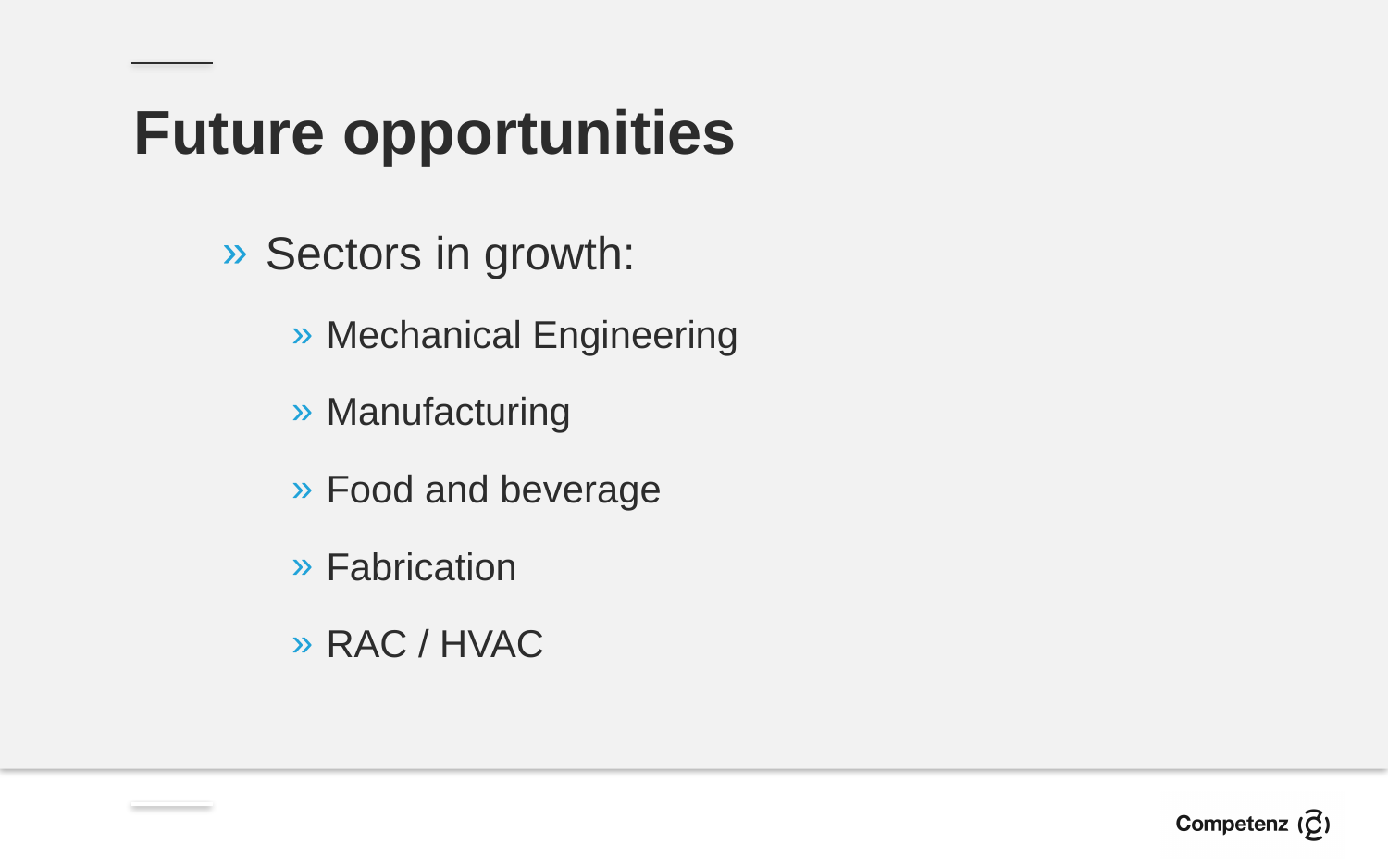

Future opportunities
Sectors in growth:
Mechanical Engineering
Manufacturing
Food and beverage
Fabrication
RAC / HVAC